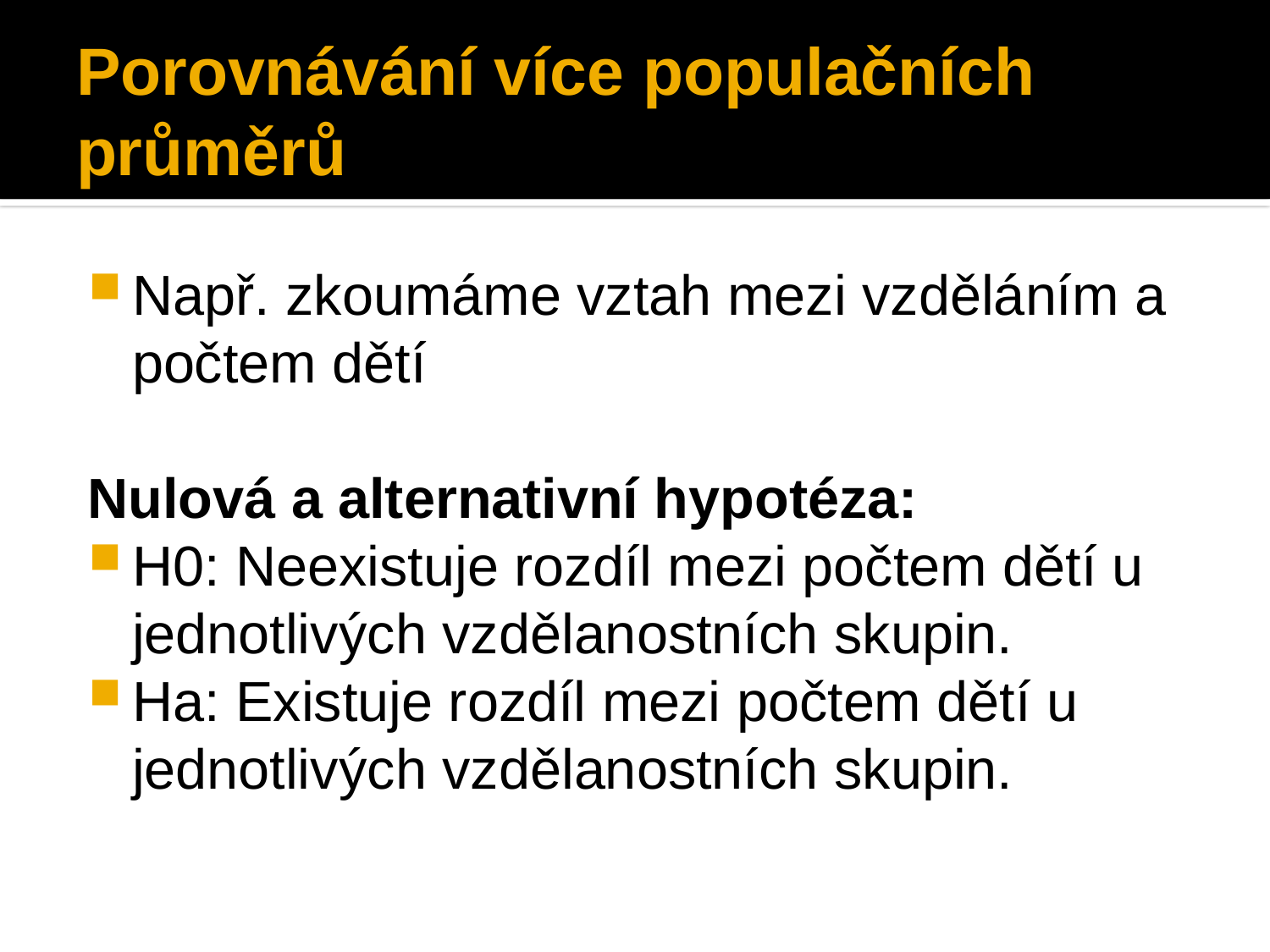

# Porovnávání více populačních průměrů
Např. zkoumáme vztah mezi vzděláním a počtem dětí

Nulová a alternativní hypotéza:
H0: Neexistuje rozdíl mezi počtem dětí u jednotlivých vzdělanostních skupin.
Ha: Existuje rozdíl mezi počtem dětí u jednotlivých vzdělanostních skupin.